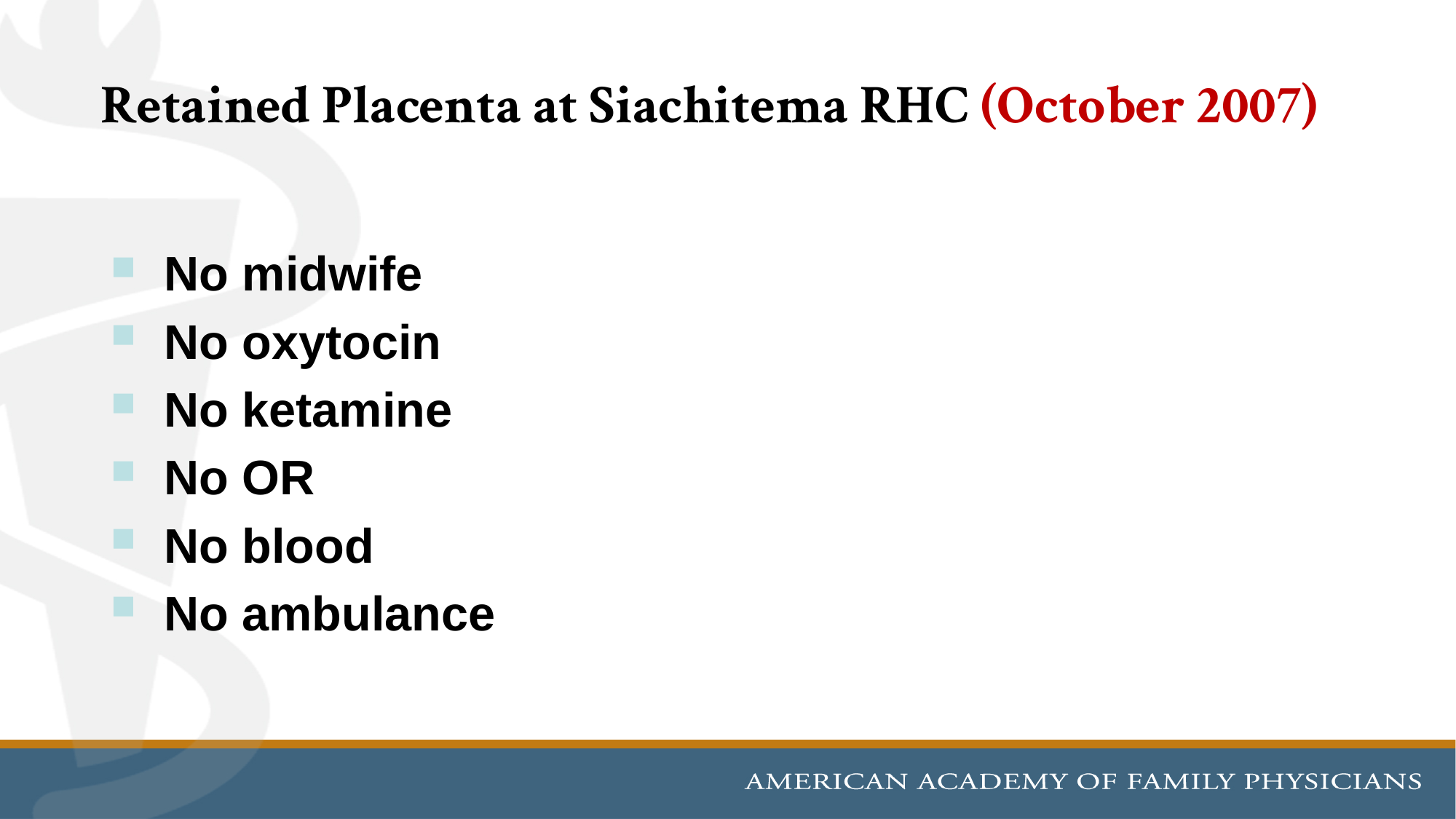

# Retained Placenta at Siachitema RHC (October 2007)

No midwife
No oxytocin
No ketamine
No OR
No blood
No ambulance